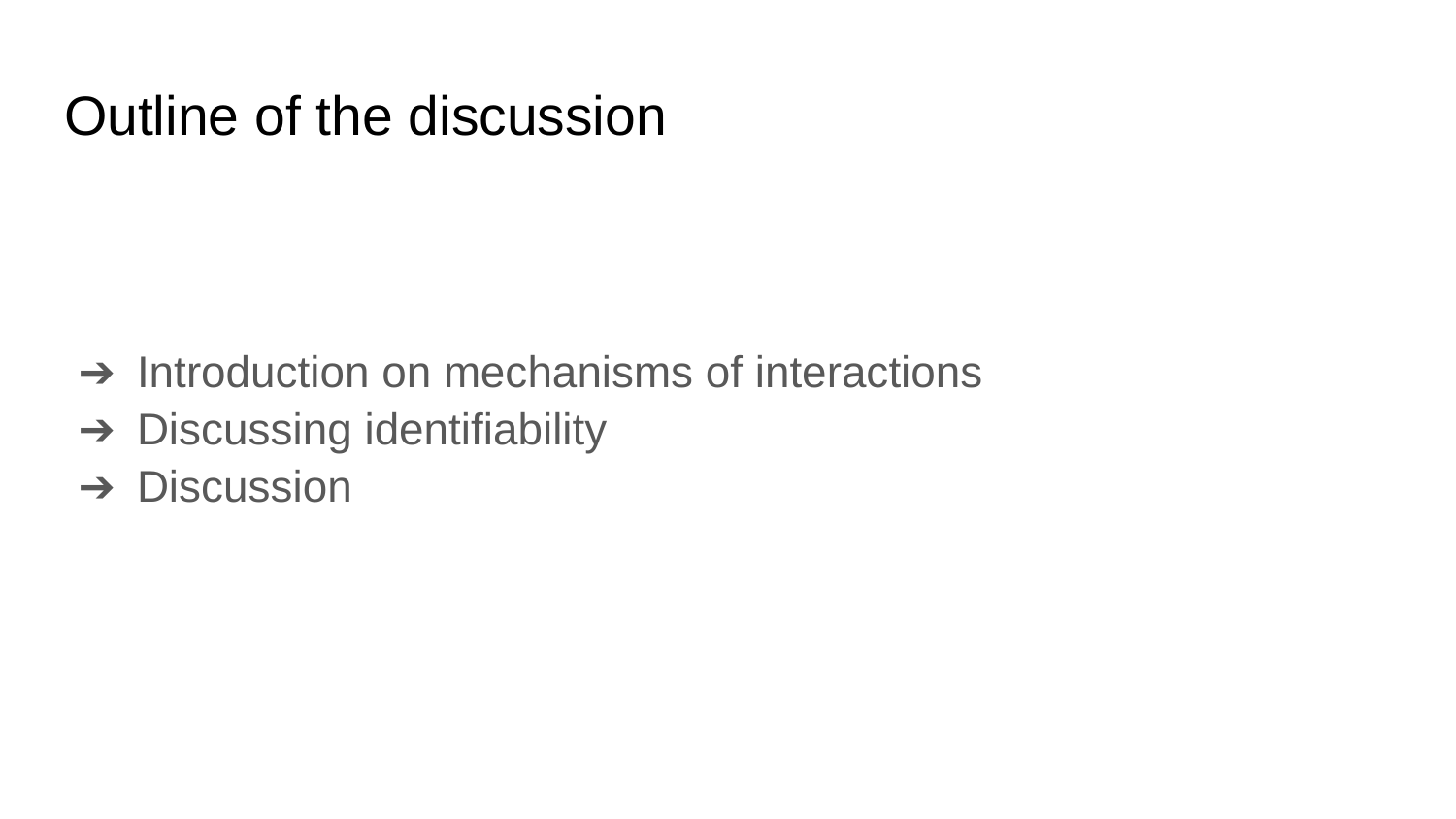

# Outline of the discussion
Introduction on mechanisms of interactions
Discussing identifiability
Discussion